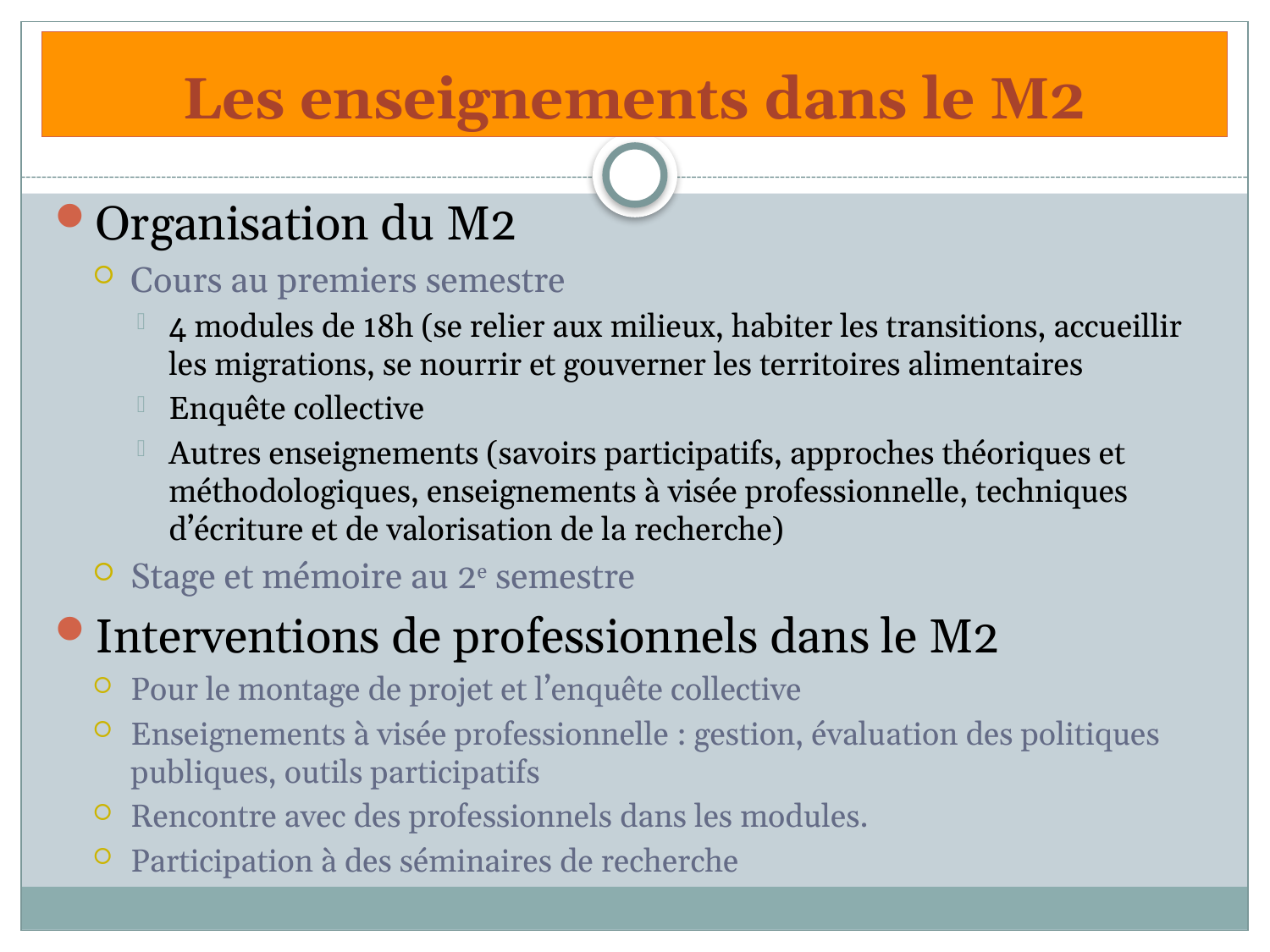

# Les enseignements dans le M2
Organisation du M2
Cours au premiers semestre
4 modules de 18h (se relier aux milieux, habiter les transitions, accueillir les migrations, se nourrir et gouverner les territoires alimentaires
Enquête collective
Autres enseignements (savoirs participatifs, approches théoriques et méthodologiques, enseignements à visée professionnelle, techniques d’écriture et de valorisation de la recherche)
Stage et mémoire au 2e semestre
Interventions de professionnels dans le M2
Pour le montage de projet et l’enquête collective
Enseignements à visée professionnelle : gestion, évaluation des politiques publiques, outils participatifs
Rencontre avec des professionnels dans les modules.
Participation à des séminaires de recherche